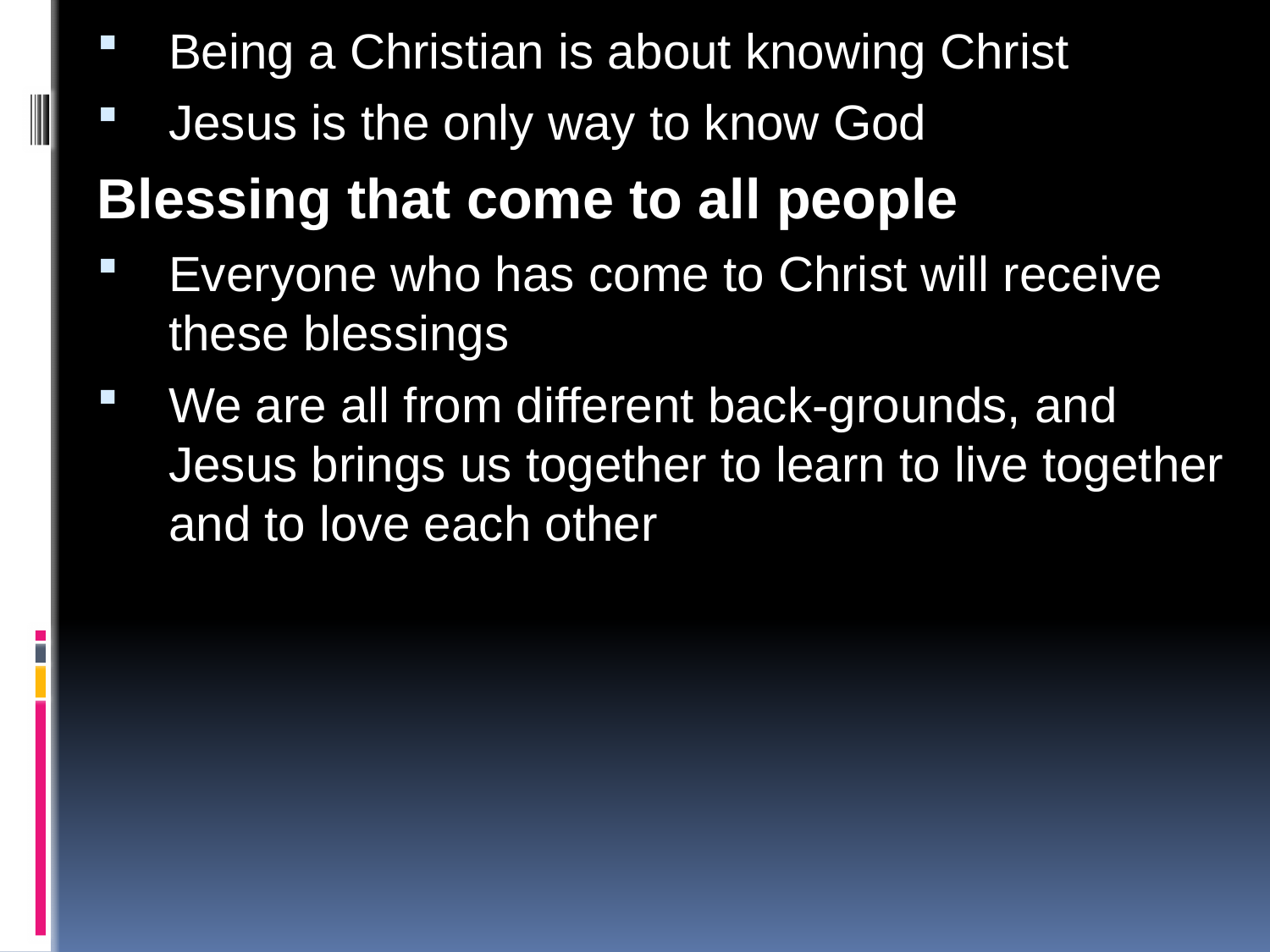

Ephesians  1
Paul, in one sentence, is praising God
Christian praise always has something to say
And also gives the reason to praise
Blessings come from God
Bottom Line, Praise is all to God
God chose you, and called you to Him
All about Jesus Christ
Being a Christian is about knowing Christ
Jesus is the only way to know God
Blessing that come to all people
Everyone who has come to Christ will receive these blessings
We are all from different back-grounds, and Jesus brings us together to learn to live together and to love each other